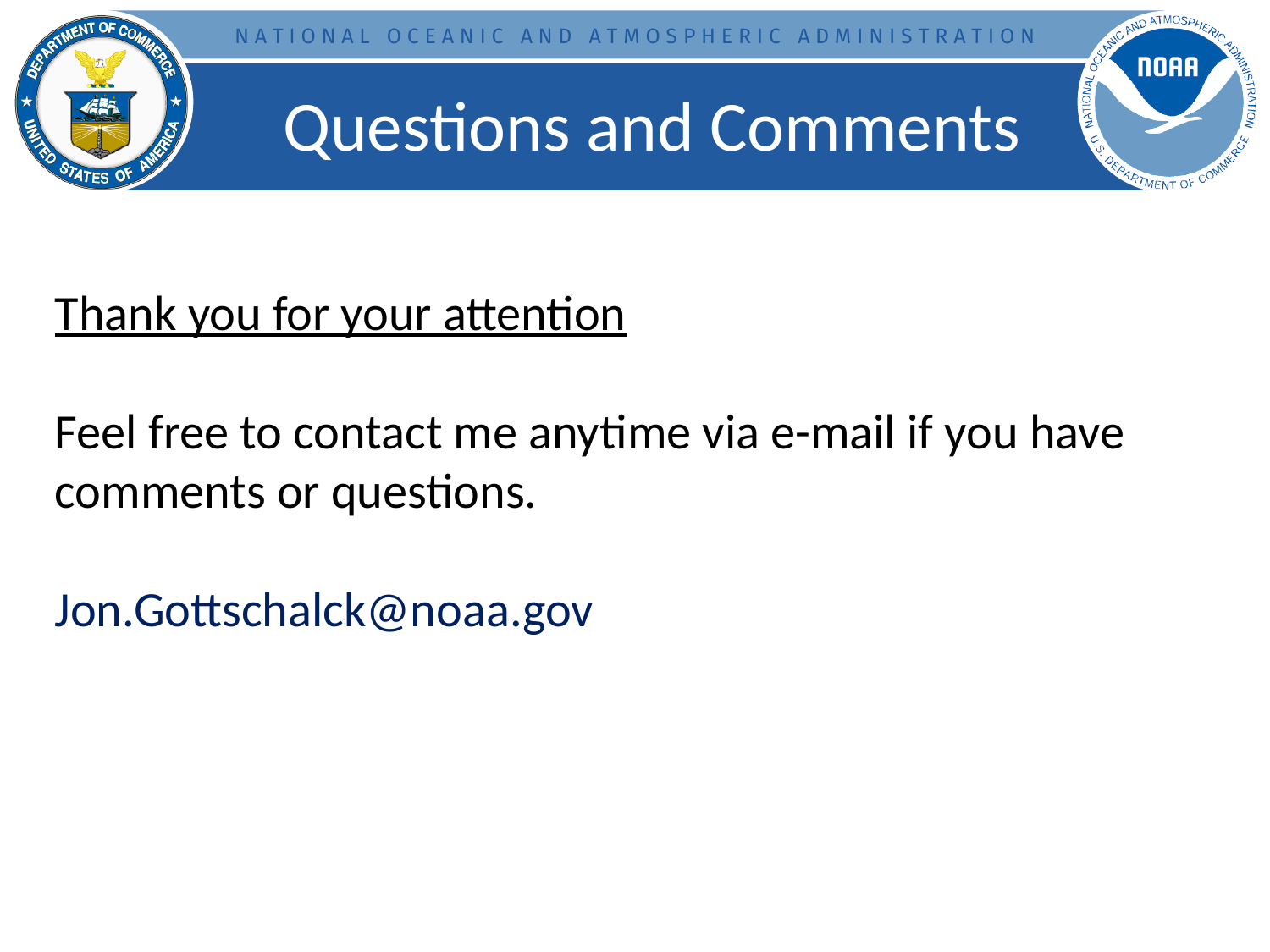

Questions and Comments
Thank you for your attention

Feel free to contact me anytime via e-mail if you have comments or questions.

Jon.Gottschalck@noaa.gov